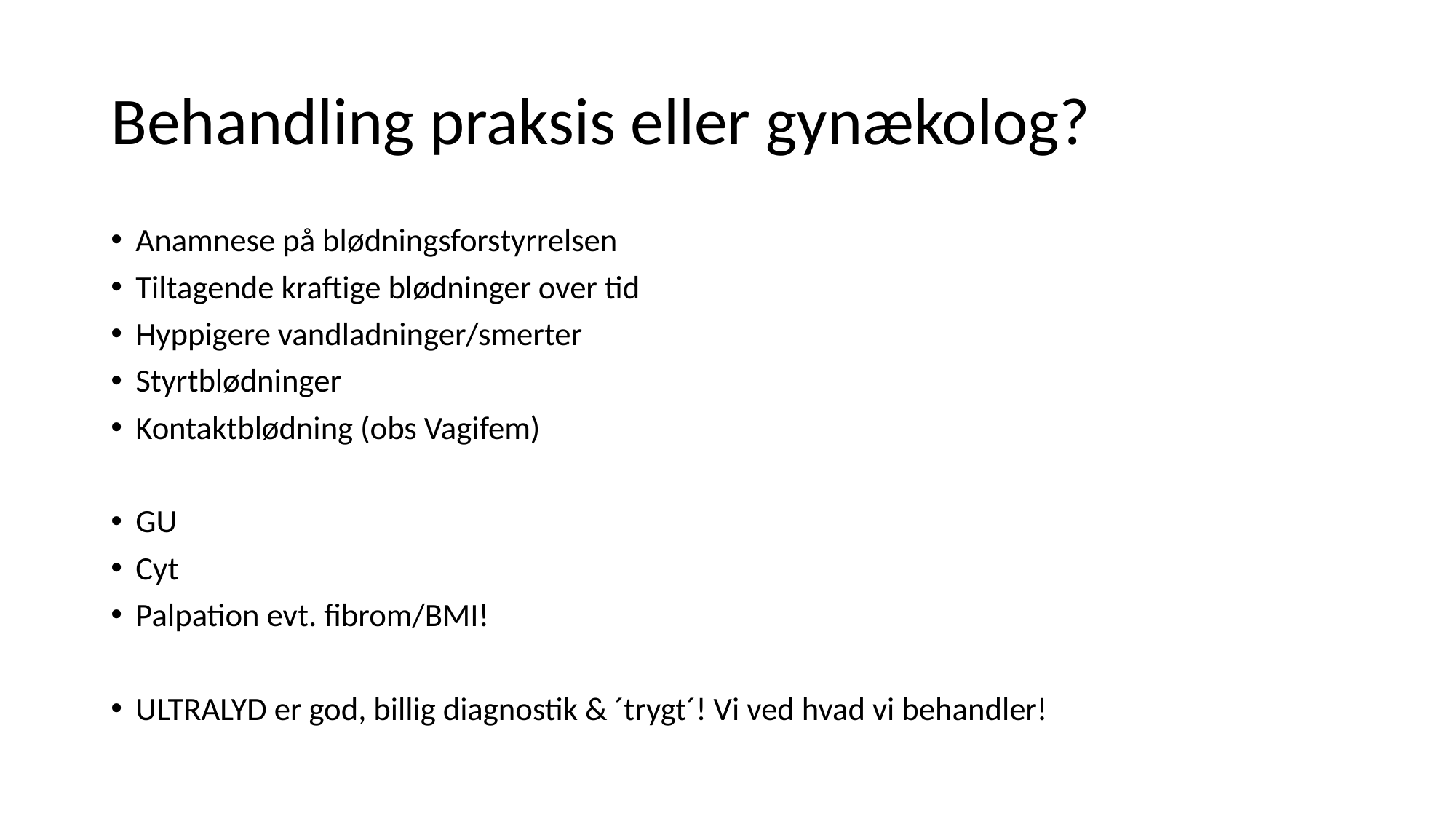

# Behandling praksis eller gynækolog?
Anamnese på blødningsforstyrrelsen
Tiltagende kraftige blødninger over tid
Hyppigere vandladninger/smerter
Styrtblødninger
Kontaktblødning (obs Vagifem)

GU
Cyt
Palpation evt. fibrom/BMI!

ULTRALYD er god, billig diagnostik & ´trygt´! Vi ved hvad vi behandler!